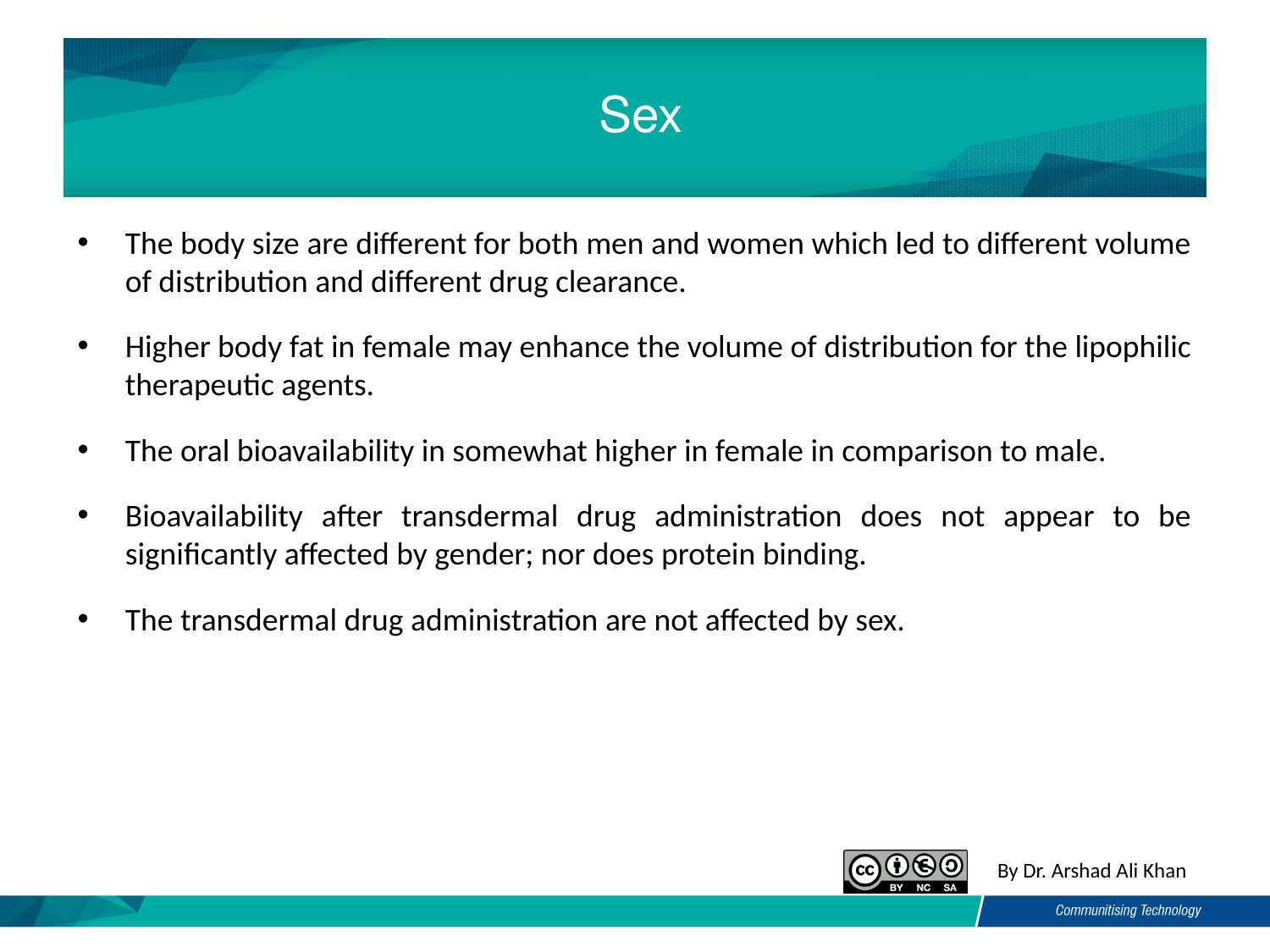

# Sex
The body size are different for both men and women which led to different volume of distribution and different drug clearance.
Higher body fat in female may enhance the volume of distribution for the lipophilic therapeutic agents.
The oral bioavailability in somewhat higher in female in comparison to male.
Bioavailability after transdermal drug administration does not appear to be significantly affected by gender; nor does protein binding.
The transdermal drug administration are not affected by sex.